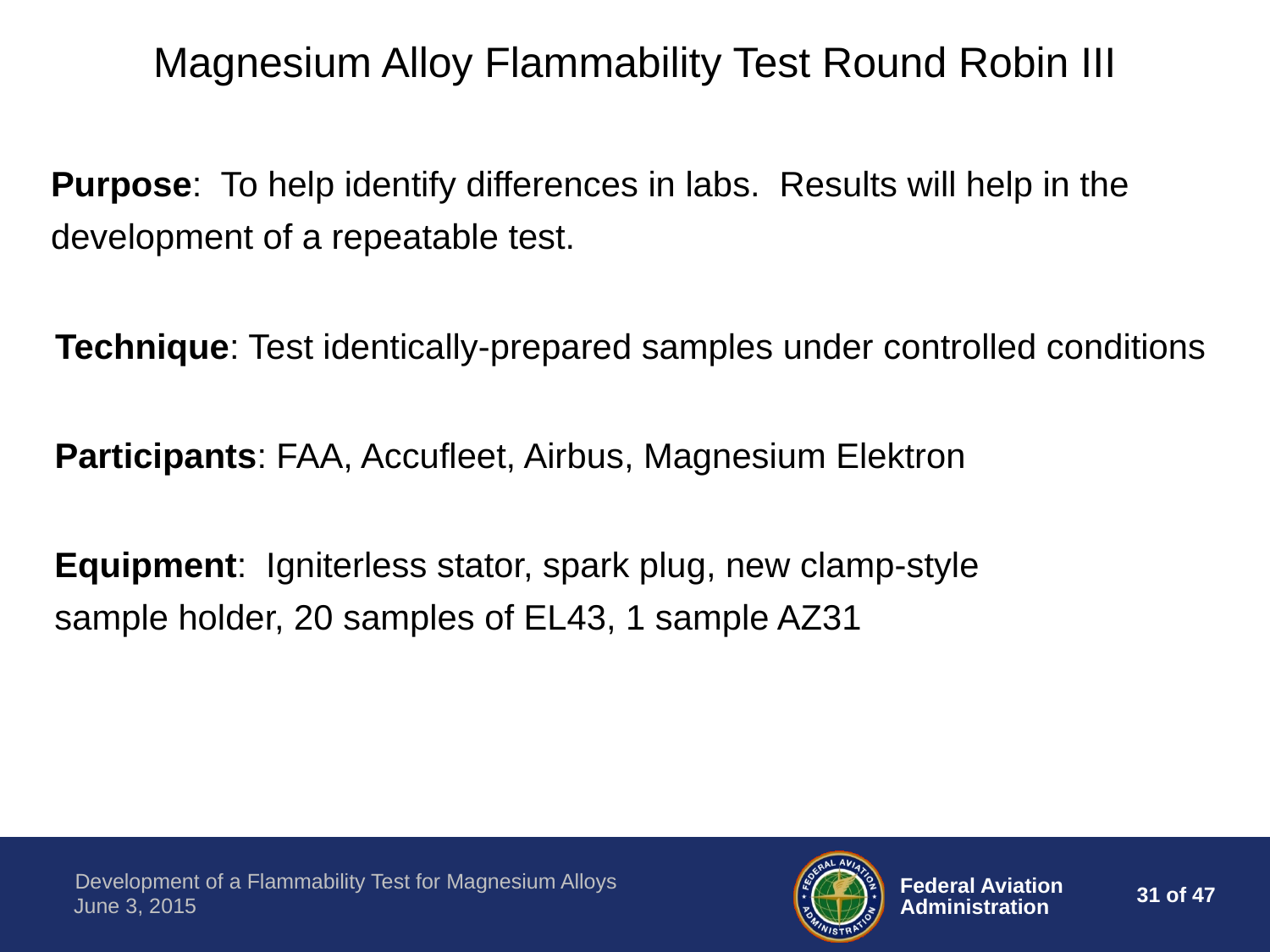

Magnesium Alloy Flammability Test Round Robin III
Purpose:  To help identify differences in labs.  Results will help in the
development of a repeatable test.
Technique: Test identically-prepared samples under controlled conditions
Participants: FAA, Accufleet, Airbus, Magnesium Elektron
Equipment:  Igniterless stator, spark plug, new clamp-style
sample holder, 20 samples of EL43, 1 sample AZ31